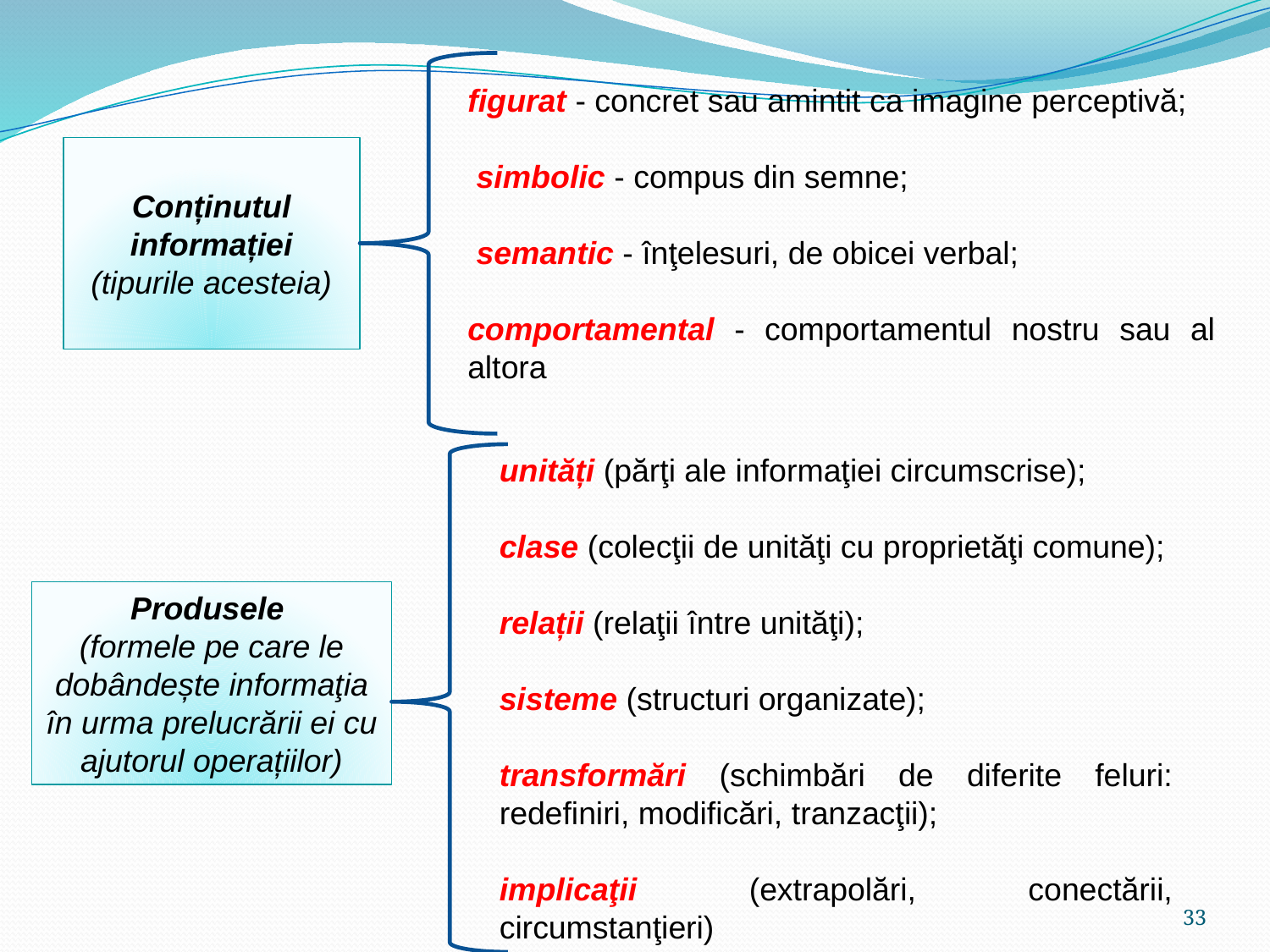

figurat - concret sau amintit ca imagine perceptivă;

 simbolic - compus din semne;

 semantic - înţelesuri, de obicei verbal;

comportamental - comportamentul nostru sau al altora
Conținutul informației (tipurile acesteia)

unități (părţi ale informaţiei circumscrise);

clase (colecţii de unităţi cu proprietăţi comune);

relații (relaţii între unităţi);

sisteme (structuri organizate);

transformări   (schimbări   de   diferite   feluri: redefiniri, modificări, tranzacţii);

implicaţii (extrapolări, conectării, circumstanţieri)
Produsele
(formele pe care le dobândește informaţia în urma prelucrării ei cu ajutorul operațiilor)
33